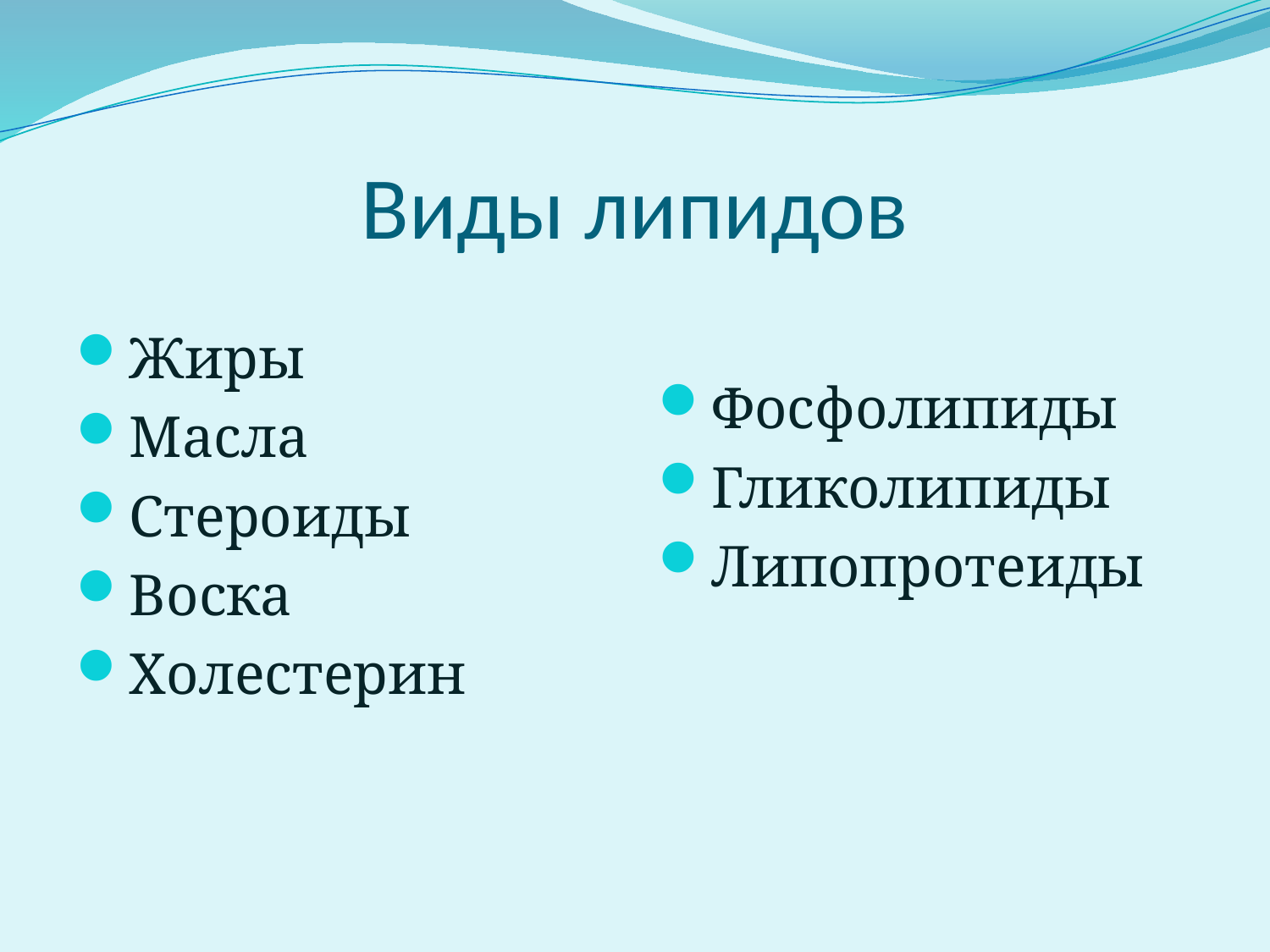

# Виды липидов
Жиры
Масла
Стероиды
Воска
Холестерин

Фосфолипиды
Гликолипиды
Липопротеиды